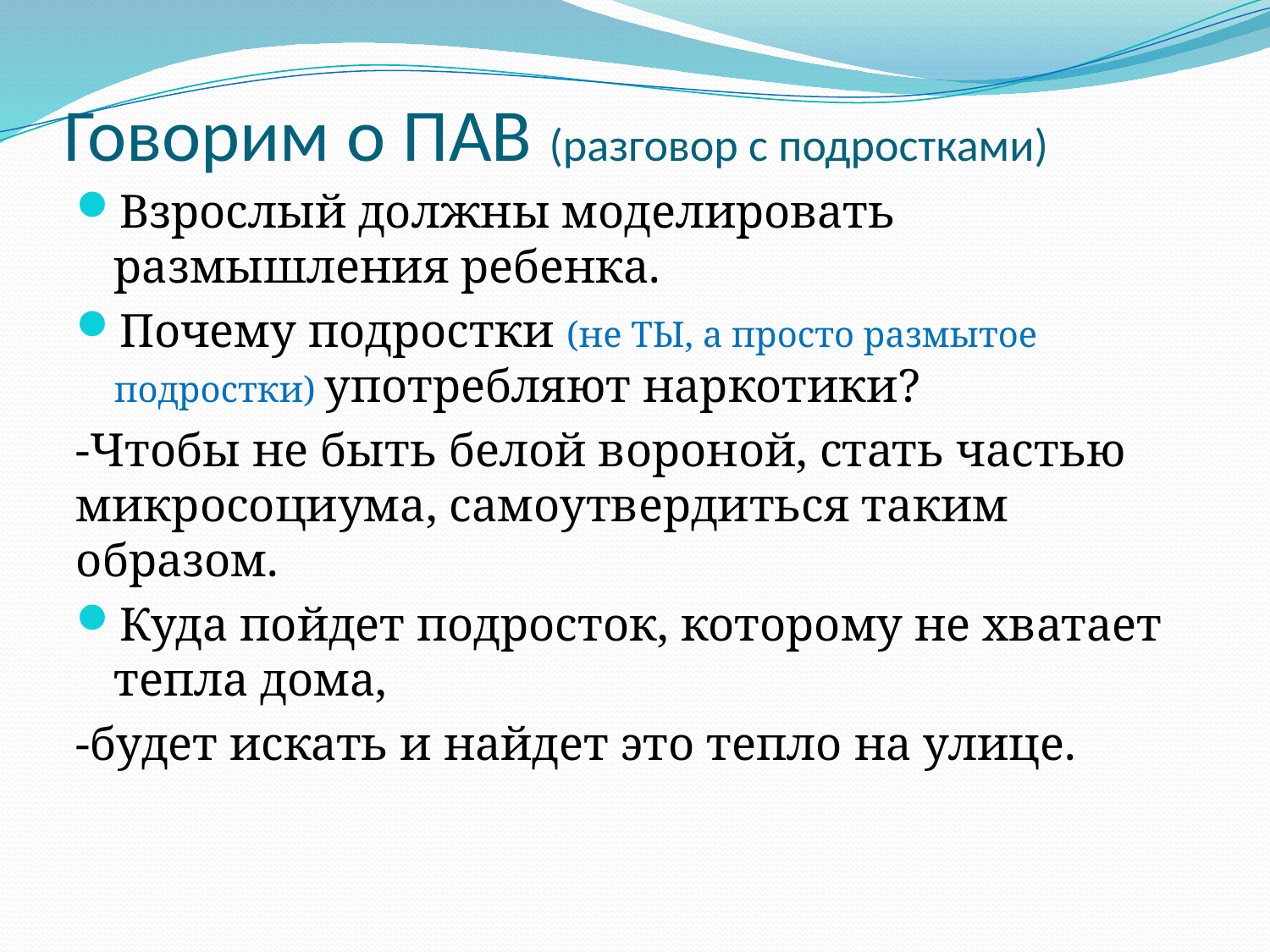

# Говорим о ПАВ (разговор с подростками)
Взрослый должны моделировать размышления ребенка.
Почему подростки (не ТЫ, а просто размытое подростки) употребляют наркотики?
-Чтобы не быть белой вороной, стать частью микросоциума, самоутвердиться таким образом.
Куда пойдет подросток, которому не хватает тепла дома,
-будет искать и найдет это тепло на улице.